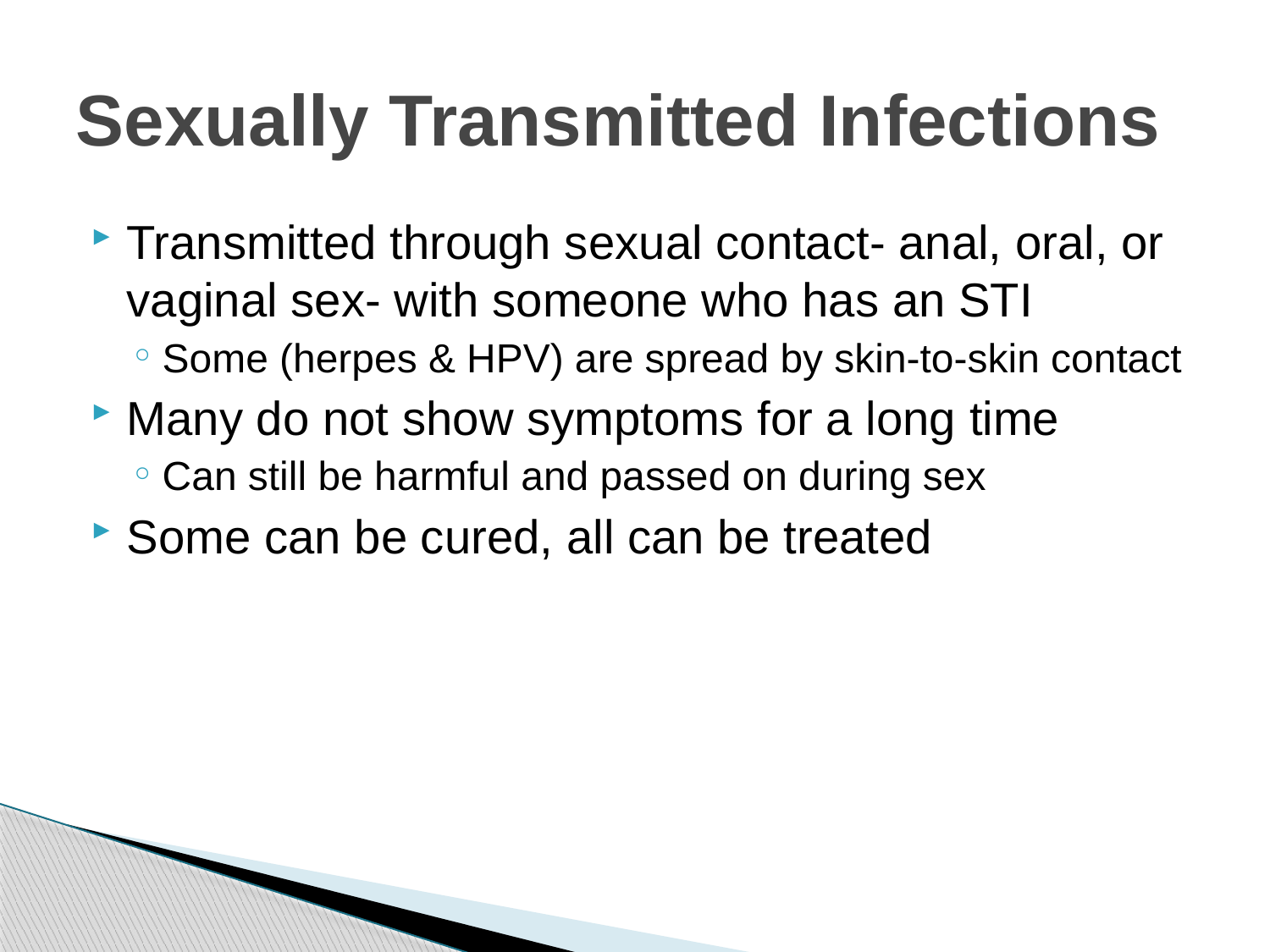

# Sexually Transmitted Infections
Transmitted through sexual contact- anal, oral, or vaginal sex- with someone who has an STI
Some (herpes & HPV) are spread by skin-to-skin contact
Many do not show symptoms for a long time
Can still be harmful and passed on during sex
Some can be cured, all can be treated